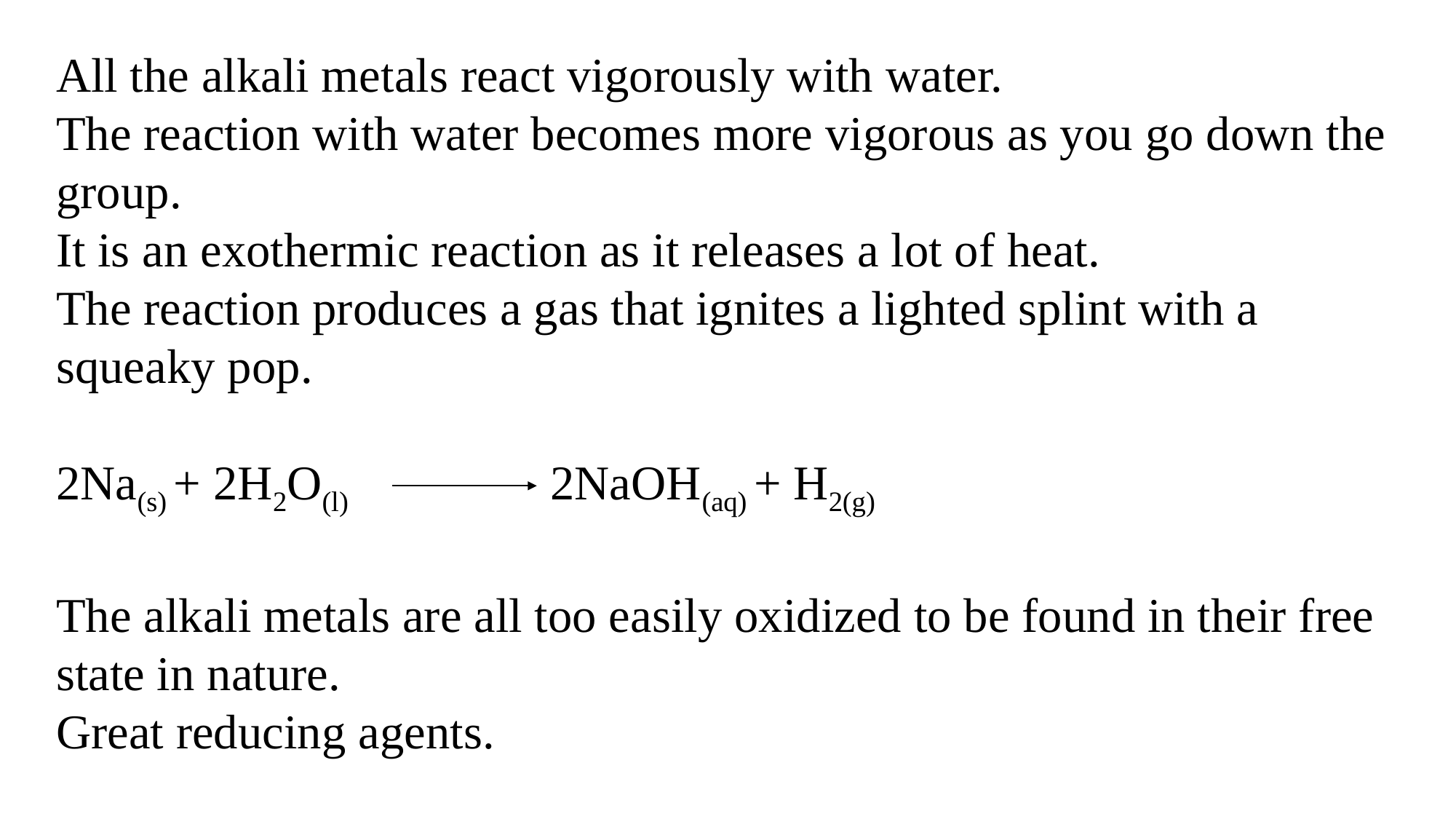

All the alkali metals react vigorously with water.
The reaction with water becomes more vigorous as you go down the group.
It is an exothermic reaction as it releases a lot of heat.
The reaction produces a gas that ignites a lighted splint with a squeaky pop.

2Na(s) + 2H2O(l)                 2NaOH(aq) + H2(g)

The alkali metals are all too easily oxidized to be found in their free state in nature.
Great reducing agents.